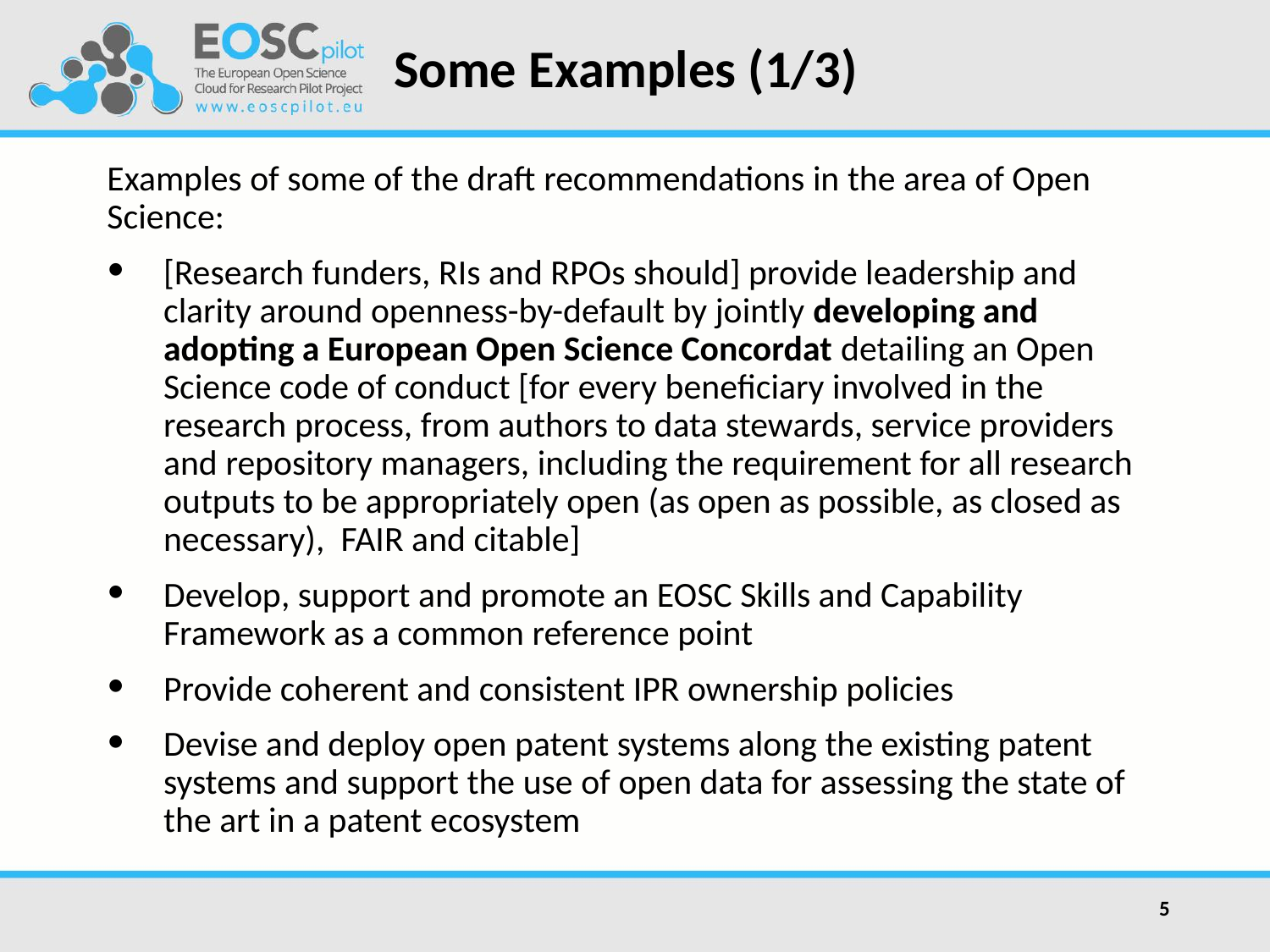

# Some Examples (1/3)
Examples of some of the draft recommendations in the area of Open Science:
[Research funders, RIs and RPOs should] provide leadership and clarity around openness-by-default by jointly developing and adopting a European Open Science Concordat detailing an Open Science code of conduct [for every beneficiary involved in the research process, from authors to data stewards, service providers and repository managers, including the requirement for all research outputs to be appropriately open (as open as possible, as closed as necessary),  FAIR and citable]
Develop, support and promote an EOSC Skills and Capability Framework as a common reference point
Provide coherent and consistent IPR ownership policies
Devise and deploy open patent systems along the existing patent systems and support the use of open data for assessing the state of the art in a patent ecosystem

5